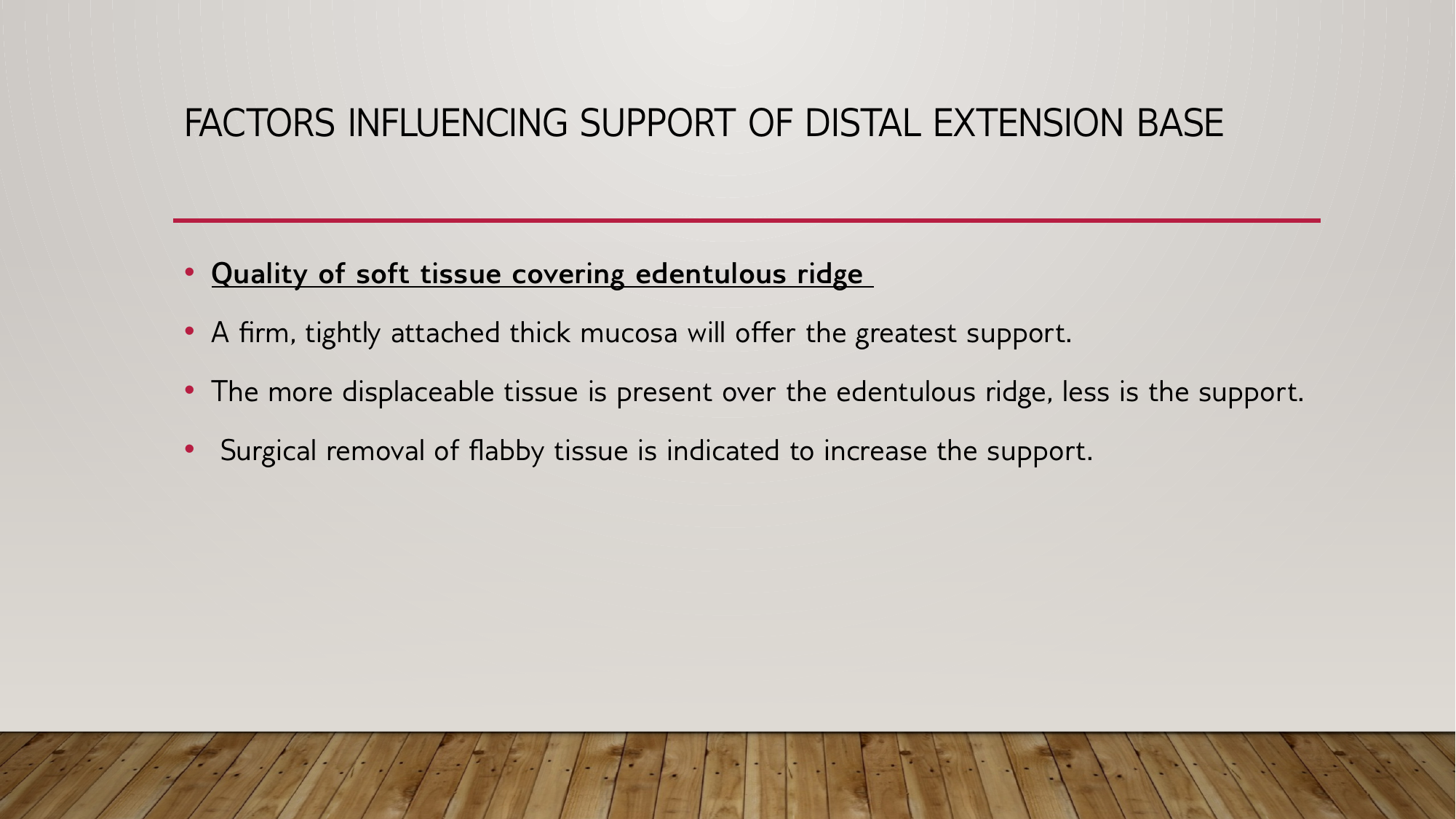

# Factors influencing support of distal extension base
Quality of soft tissue covering edentulous ridge
A firm, tightly attached thick mucosa will offer the greatest support.
The more displaceable tissue is present over the edentulous ridge, less is the support.
 Surgical removal of flabby tissue is indicated to increase the support.